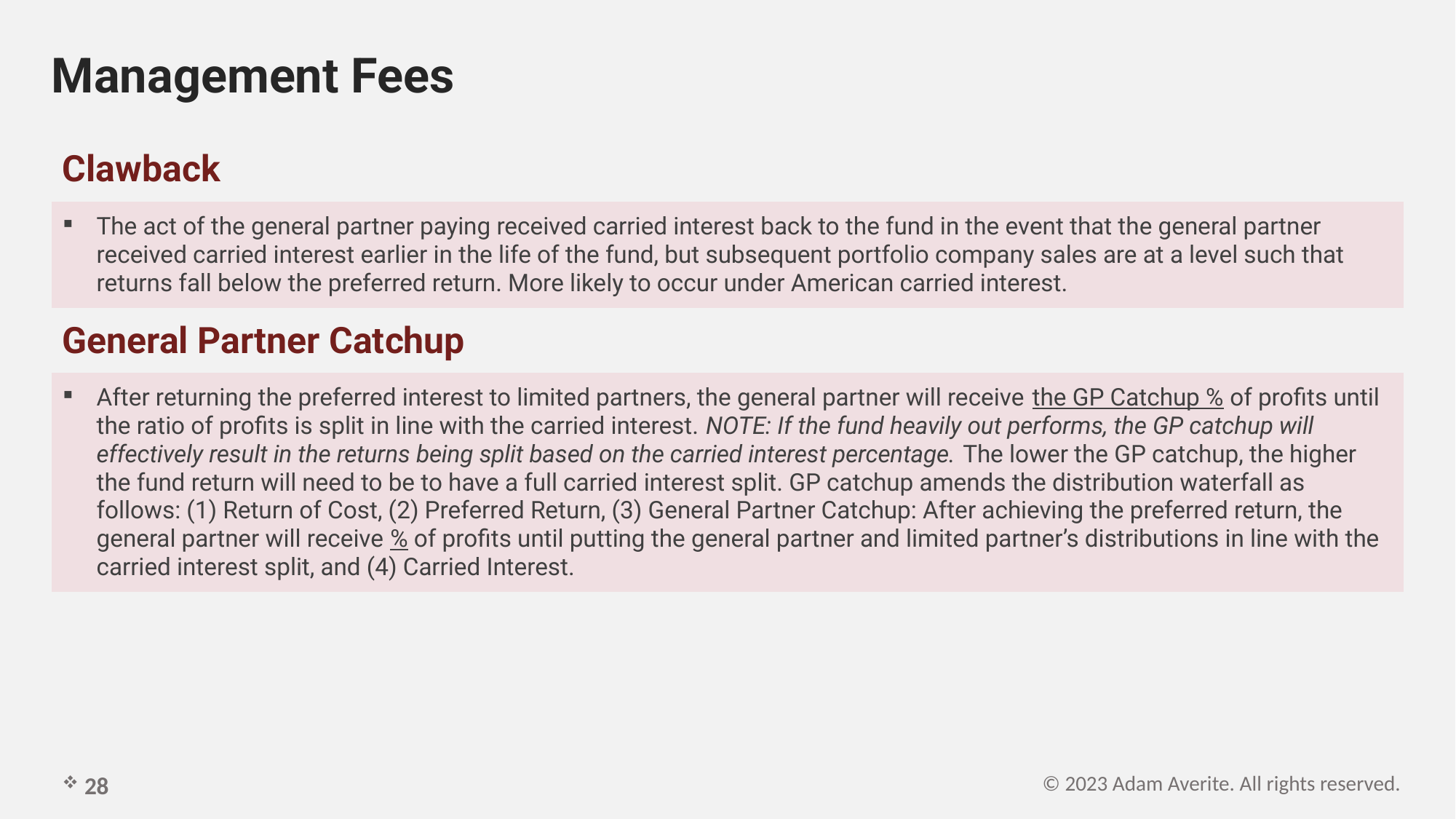

# Management Fees
| Clawback |
| --- |
| The act of the general partner paying received carried interest back to the fund in the event that the general partner received carried interest earlier in the life of the fund, but subsequent portfolio company sales are at a level such that returns fall below the preferred return. More likely to occur under American carried interest. |
| General Partner Catchup |
| After returning the preferred interest to limited partners, the general partner will receive the GP Catchup % of profits until the ratio of profits is split in line with the carried interest. NOTE: If the fund heavily out performs, the GP catchup will effectively result in the returns being split based on the carried interest percentage. The lower the GP catchup, the higher the fund return will need to be to have a full carried interest split. GP catchup amends the distribution waterfall as follows: (1) Return of Cost, (2) Preferred Return, (3) General Partner Catchup: After achieving the preferred return, the general partner will receive % of profits until putting the general partner and limited partner’s distributions in line with the carried interest split, and (4) Carried Interest. |
 28
© 2023 Adam Averite. All rights reserved.